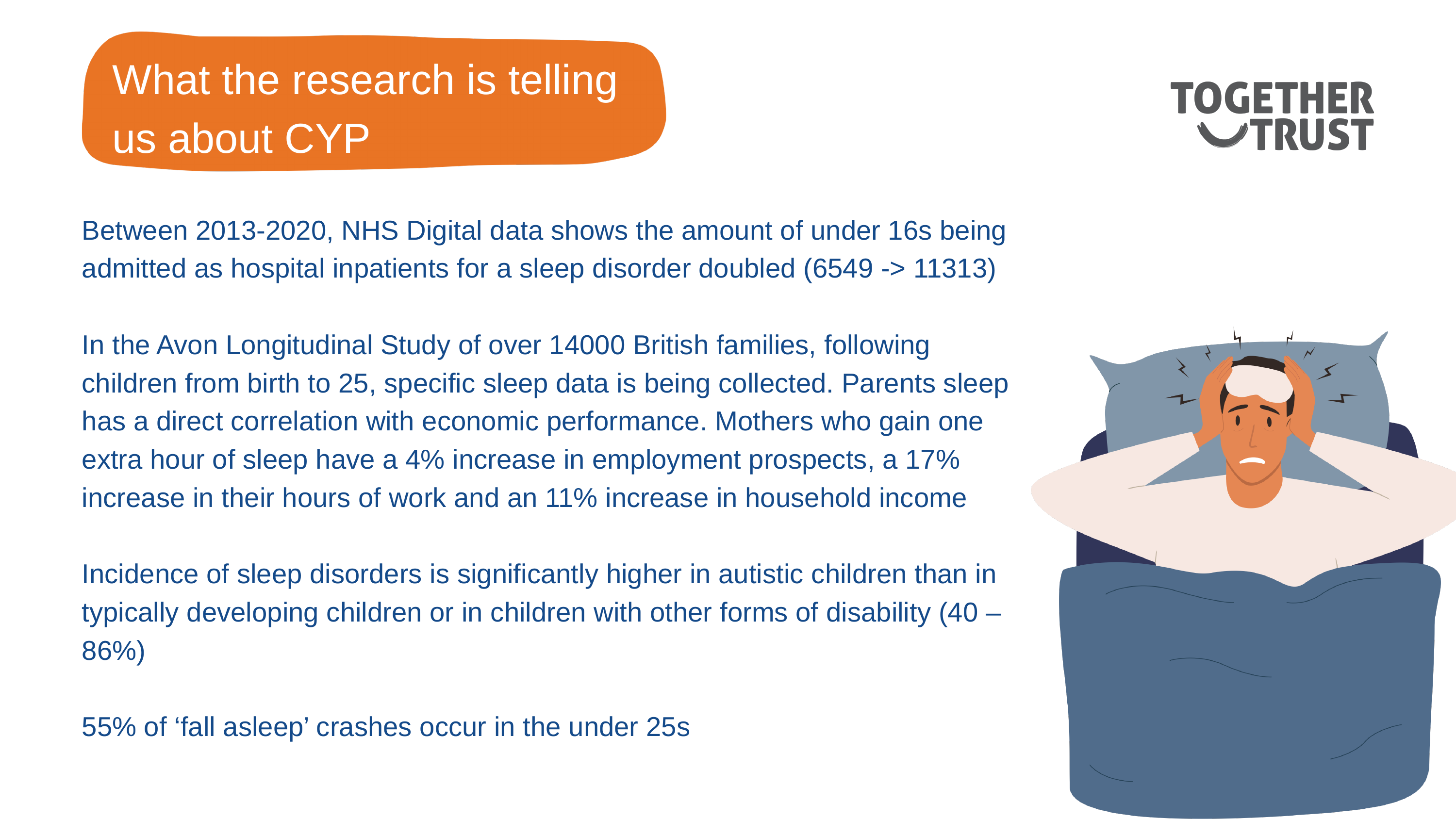

What the research is telling
us about CYP

Between 2013-2020, NHS Digital data shows the amount of under 16s being admitted as hospital inpatients for a sleep disorder doubled (6549 -> 11313)

In the Avon Longitudinal Study of over 14000 British families, following children from birth to 25, specific sleep data is being collected. Parents sleep has a direct correlation with economic performance. Mothers who gain one extra hour of sleep have a 4% increase in employment prospects, a 17% increase in their hours of work and an 11% increase in household income

Incidence of sleep disorders is significantly higher in autistic children than in typically developing children or in children with other forms of disability (40 –86%)

55% of ‘fall asleep’ crashes occur in the under 25s